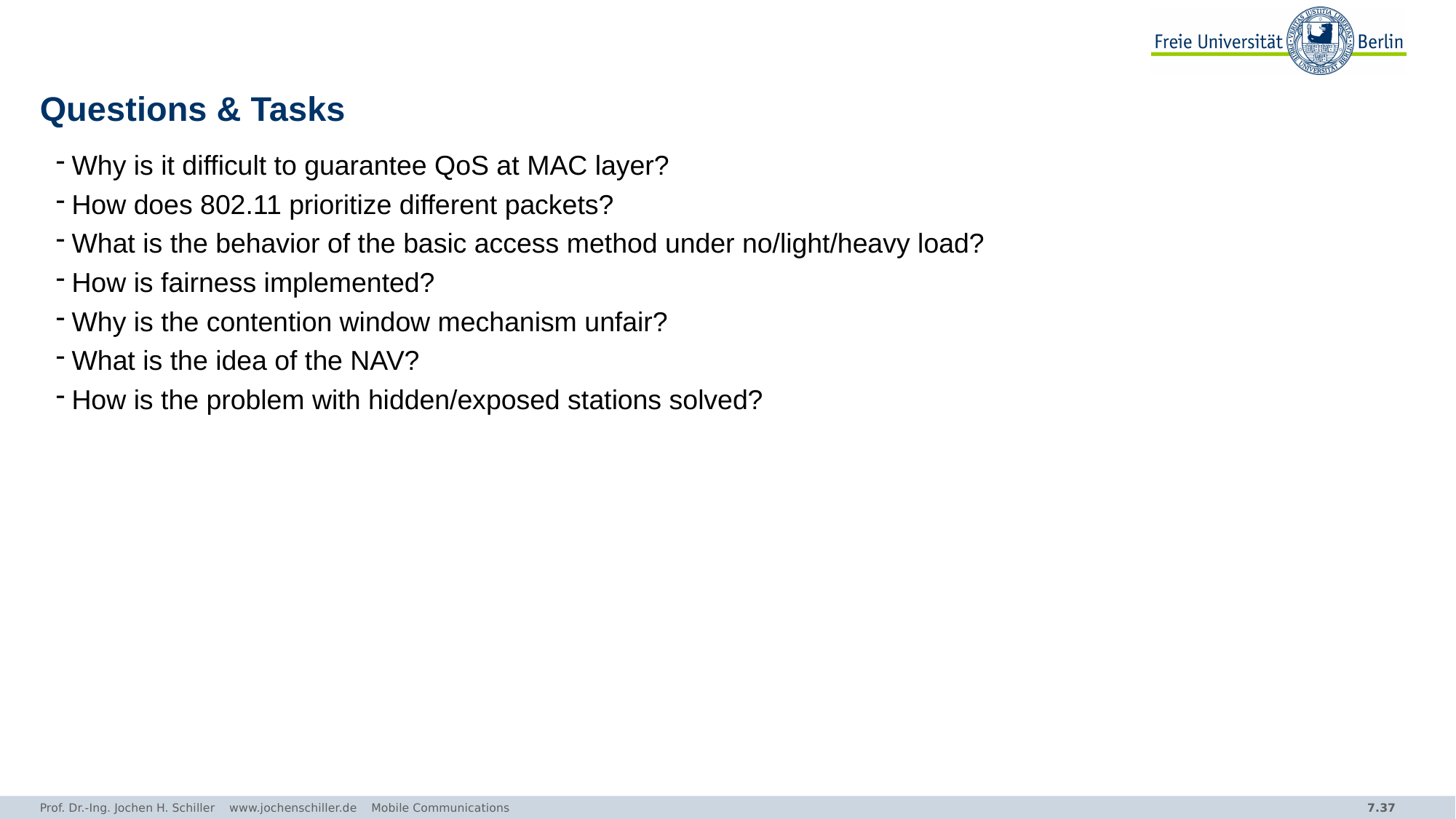

# Questions & Tasks
Why is it difficult to guarantee QoS at MAC layer?
How does 802.11 prioritize different packets?
What is the behavior of the basic access method under no/light/heavy load?
How is fairness implemented?
Why is the contention window mechanism unfair?
What is the idea of the NAV?
How is the problem with hidden/exposed stations solved?

Prof. Dr.-Ing. Jochen H. Schiller    www.jochenschiller.de    Mobile Communications